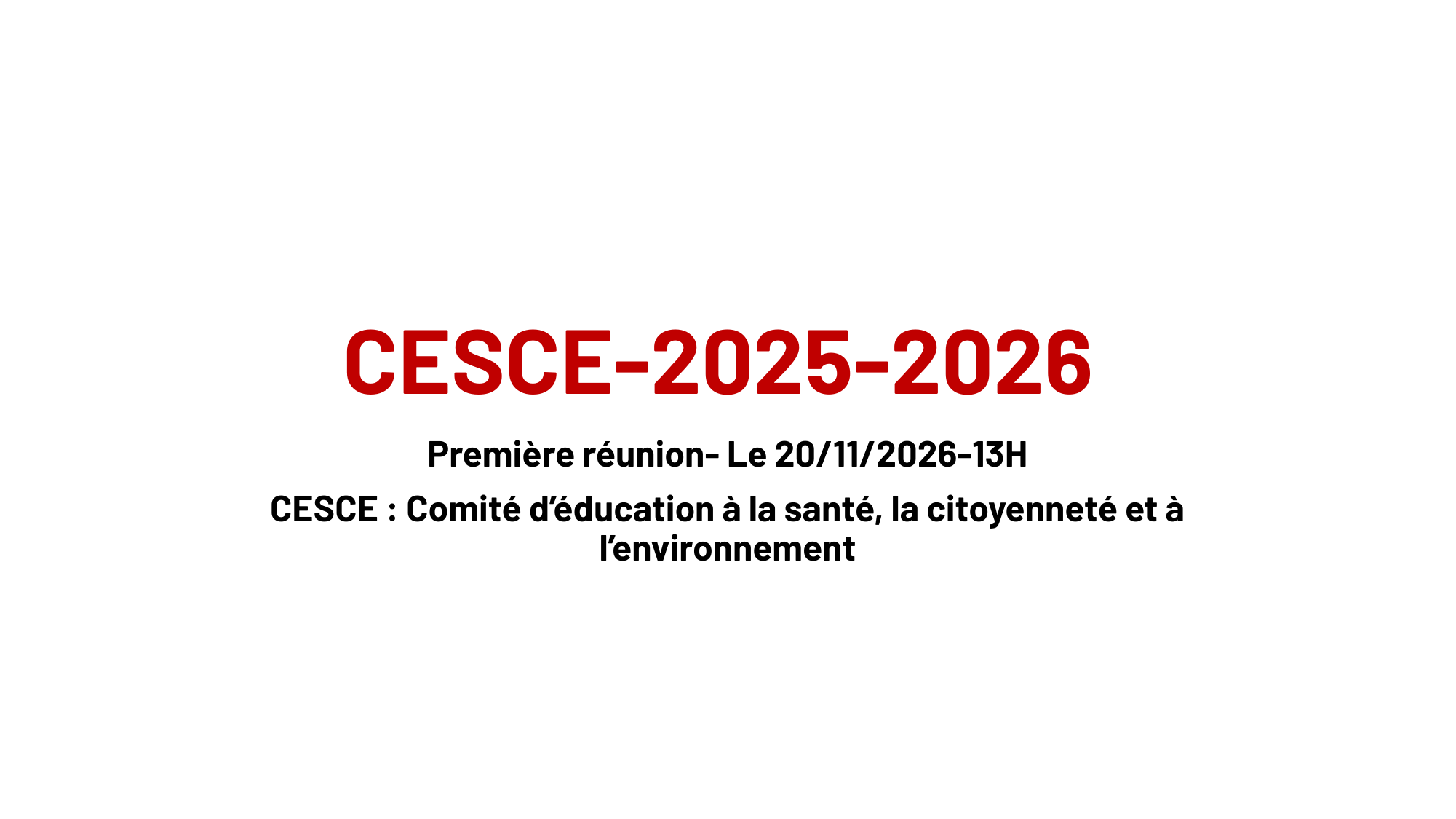

# CESCE-2025-2026
Première réunion- Le 20/11/2026-13H
CESCE : Comité d’éducation à la santé, la citoyenneté et à l’environnement